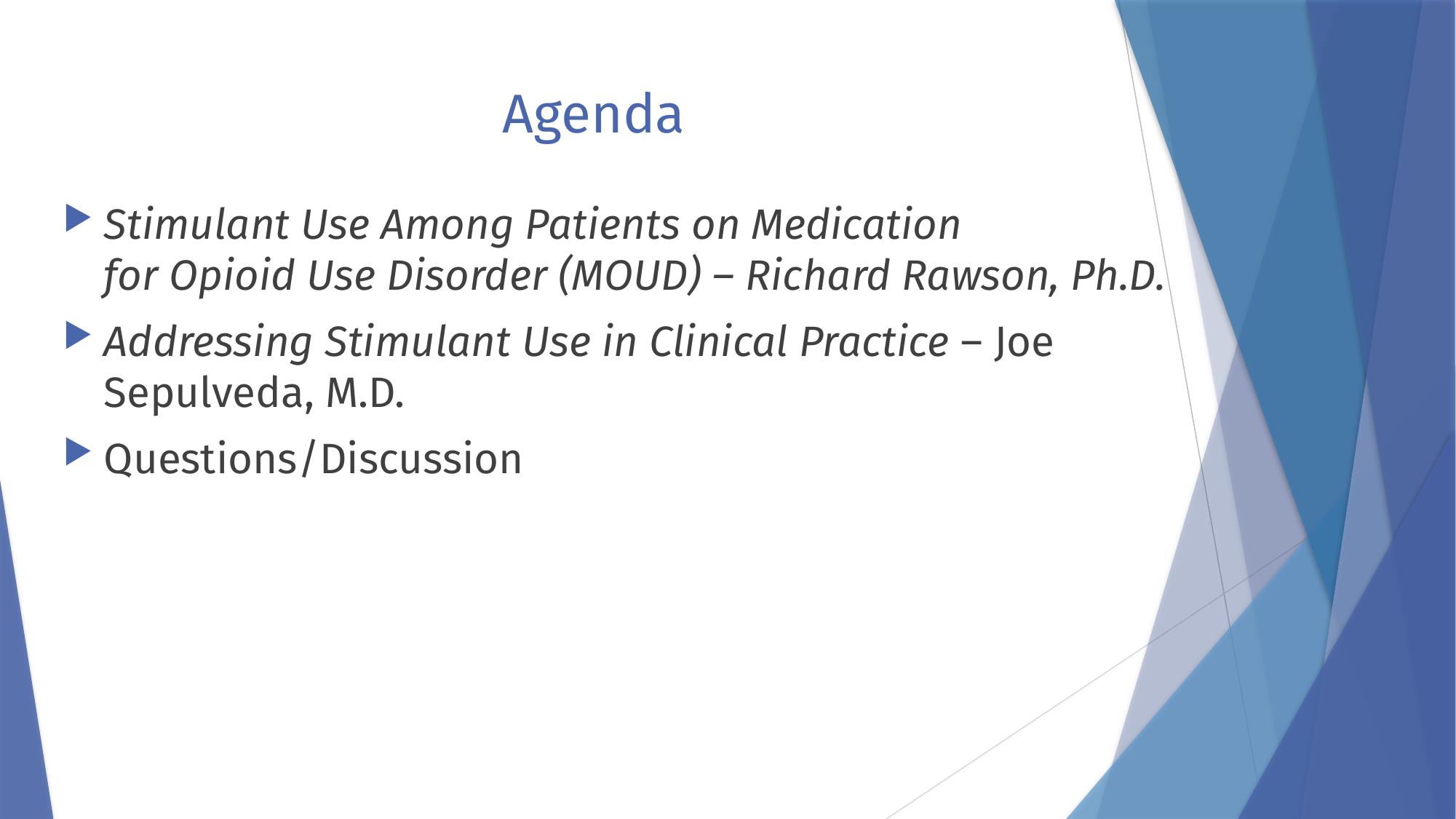

# Agenda
Stimulant Use Among Patients on Medication
for Opioid Use Disorder (MOUD) – Richard Rawson, Ph.D.
Addressing Stimulant Use in Clinical Practice – Joe Sepulveda, M.D.
Questions/Discussion